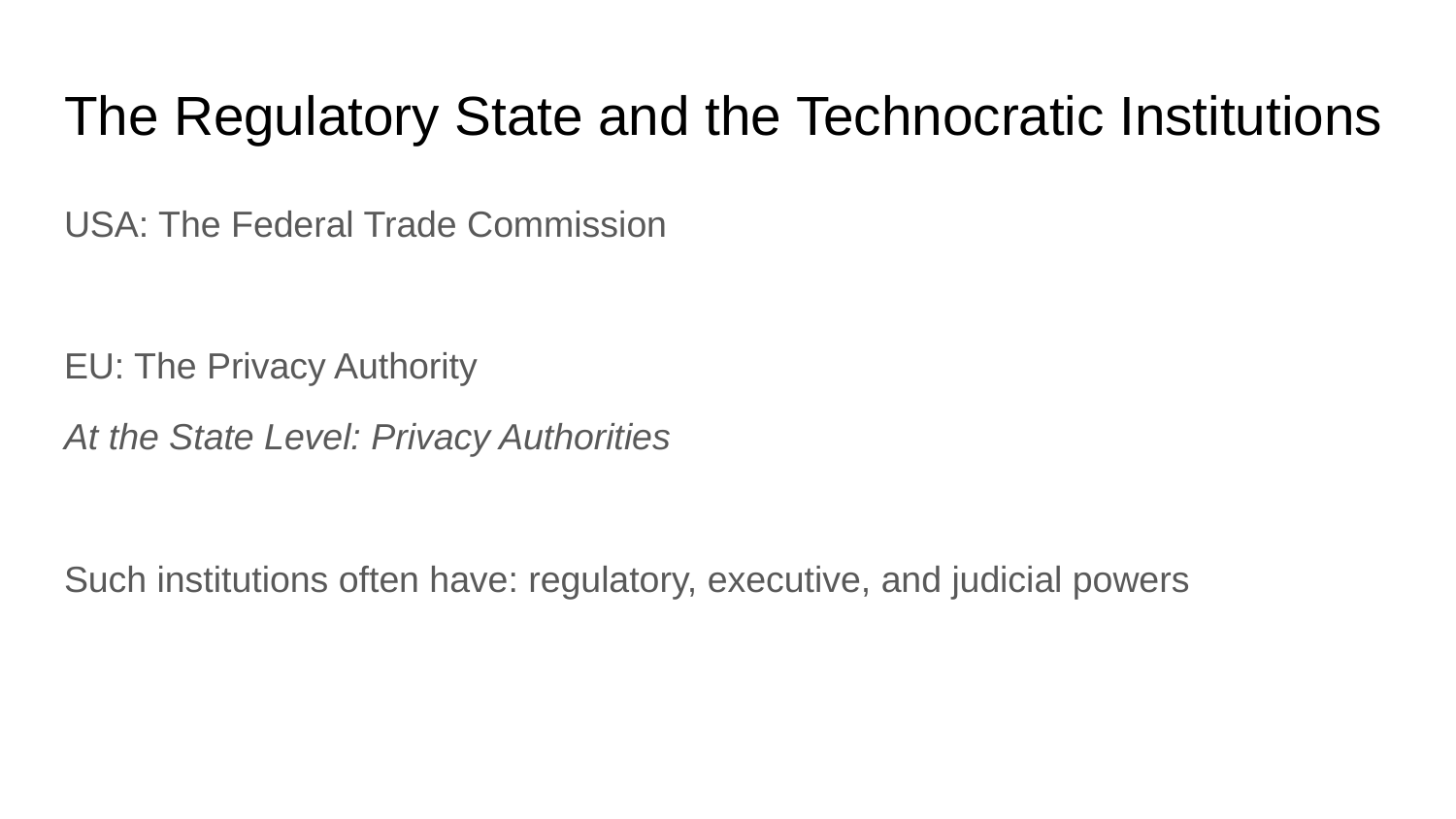

# The Regulatory State and the Technocratic Institutions
USA: The Federal Trade Commission

EU: The Privacy Authority
At the State Level: Privacy Authorities

Such institutions often have: regulatory, executive, and judicial powers